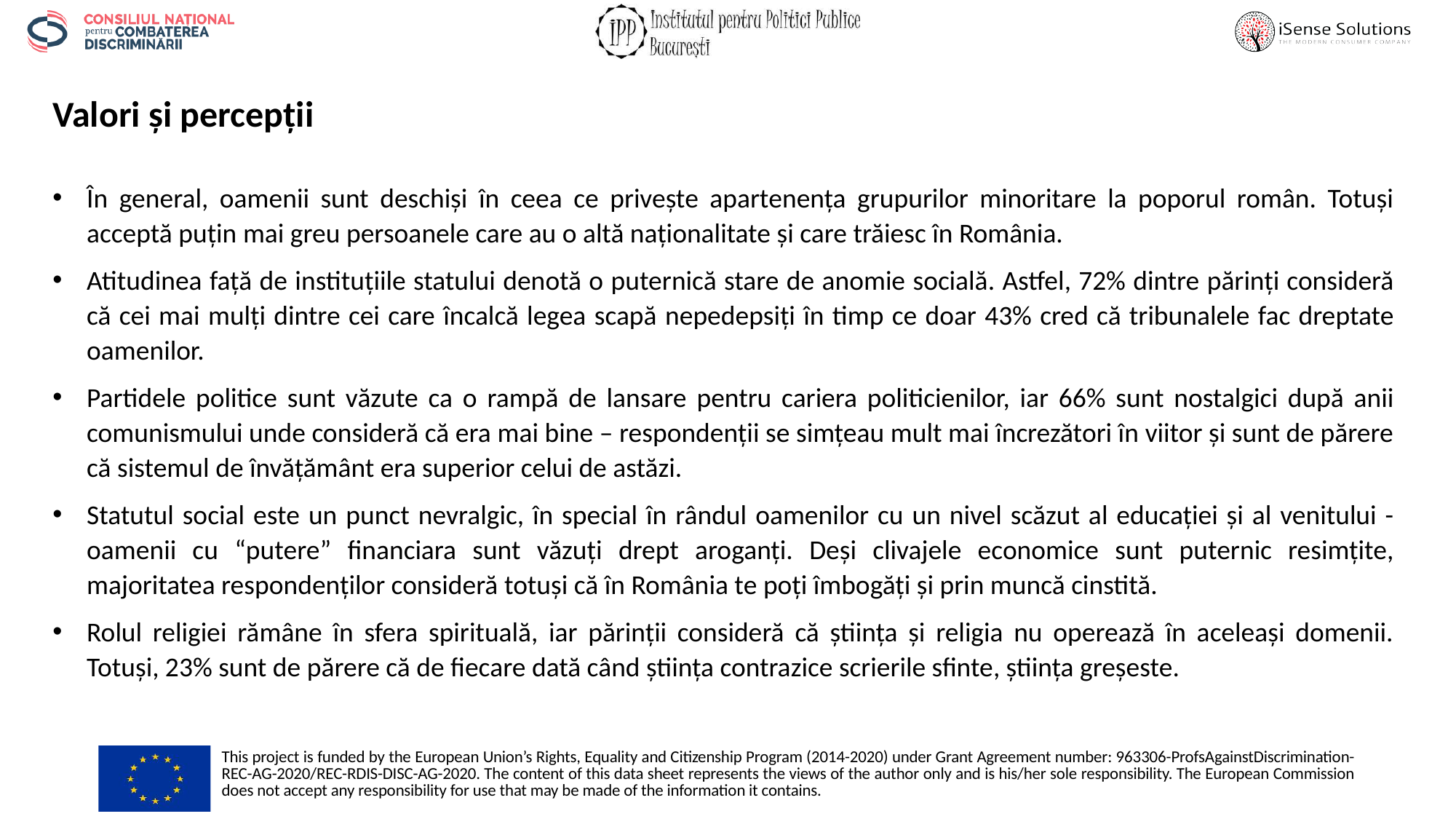

# Valori și percepții

În general, oamenii sunt deschiși în ceea ce privește apartenența grupurilor minoritare la poporul român. Totuși acceptă puțin mai greu persoanele care au o altă naționalitate și care trăiesc în România.
Atitudinea față de instituțiile statului denotă o puternică stare de anomie socială. Astfel, 72% dintre părinți consideră că cei mai mulți dintre cei care încalcă legea scapă nepedepsiți în timp ce doar 43% cred că tribunalele fac dreptate oamenilor.
Partidele politice sunt văzute ca o rampă de lansare pentru cariera politicienilor, iar 66% sunt nostalgici după anii comunismului unde consideră că era mai bine – respondenții se simțeau mult mai încrezători în viitor și sunt de părere că sistemul de învățământ era superior celui de astăzi.
Statutul social este un punct nevralgic, în special în rândul oamenilor cu un nivel scăzut al educației și al venitului - oamenii cu “putere” financiara sunt văzuți drept aroganți. Deși clivajele economice sunt puternic resimțite, majoritatea respondenților consideră totuși că în România te poți îmbogăți și prin muncă cinstită.
Rolul religiei rămâne în sfera spirituală, iar părinții consideră că știința și religia nu operează în aceleași domenii. Totuși, 23% sunt de părere că de fiecare dată când știința contrazice scrierile sfinte, știința greșeste.